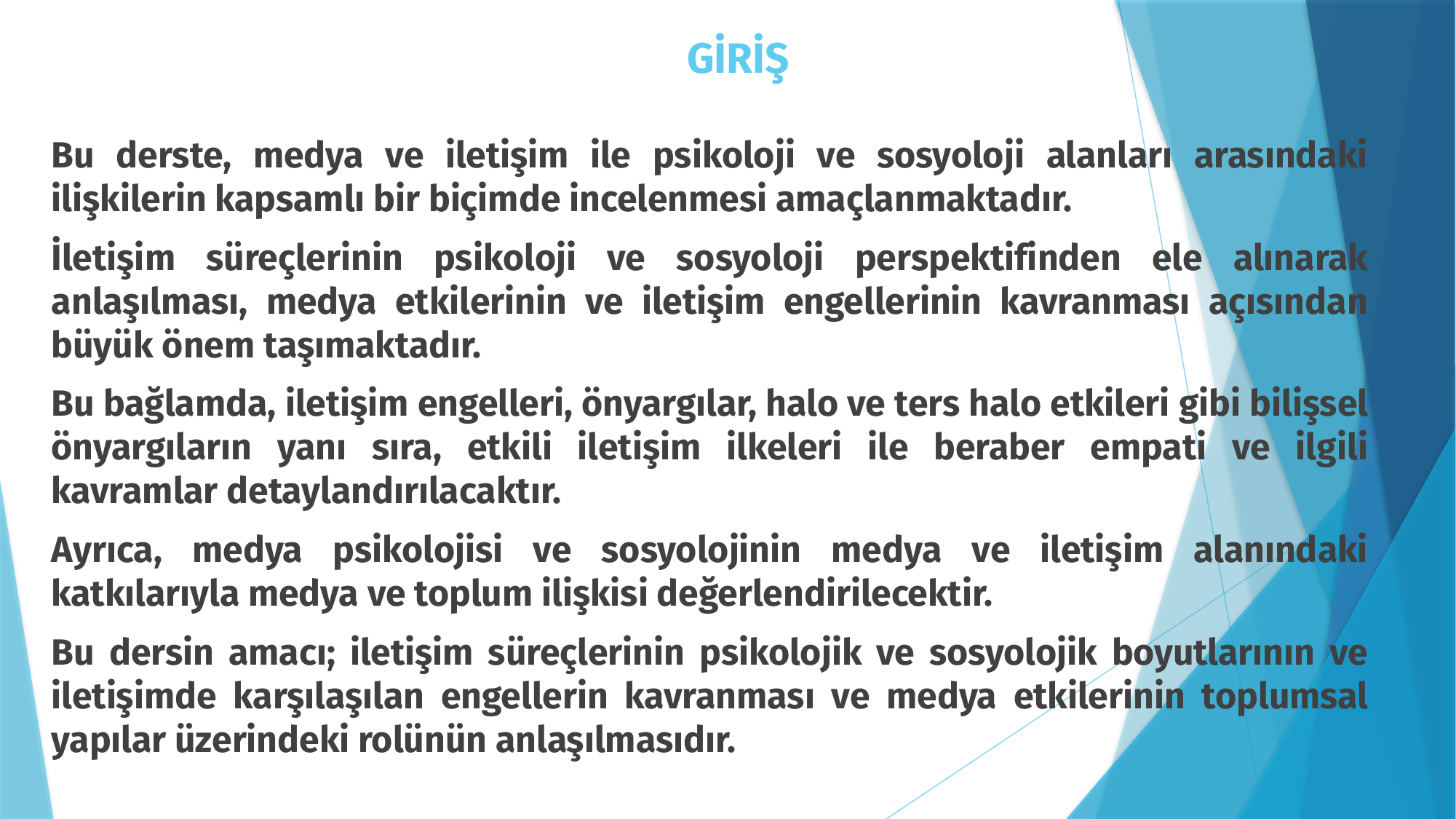

# GİRİŞ
Bu derste, medya ve iletişim ile psikoloji ve sosyoloji alanları arasındaki ilişkilerin kapsamlı bir biçimde incelenmesi amaçlanmaktadır.
İletişim süreçlerinin psikoloji ve sosyoloji perspektifinden ele alınarak anlaşılması, medya etkilerinin ve iletişim engellerinin kavranması açısından büyük önem taşımaktadır.
Bu bağlamda, iletişim engelleri, önyargılar, halo ve ters halo etkileri gibi bilişsel önyargıların yanı sıra, etkili iletişim ilkeleri ile beraber empati ve ilgili kavramlar detaylandırılacaktır.
Ayrıca, medya psikolojisi ve sosyolojinin medya ve iletişim alanındaki katkılarıyla medya ve toplum ilişkisi değerlendirilecektir.
Bu dersin amacı; iletişim süreçlerinin psikolojik ve sosyolojik boyutlarının ve iletişimde karşılaşılan engellerin kavranması ve medya etkilerinin toplumsal yapılar üzerindeki rolünün anlaşılmasıdır.